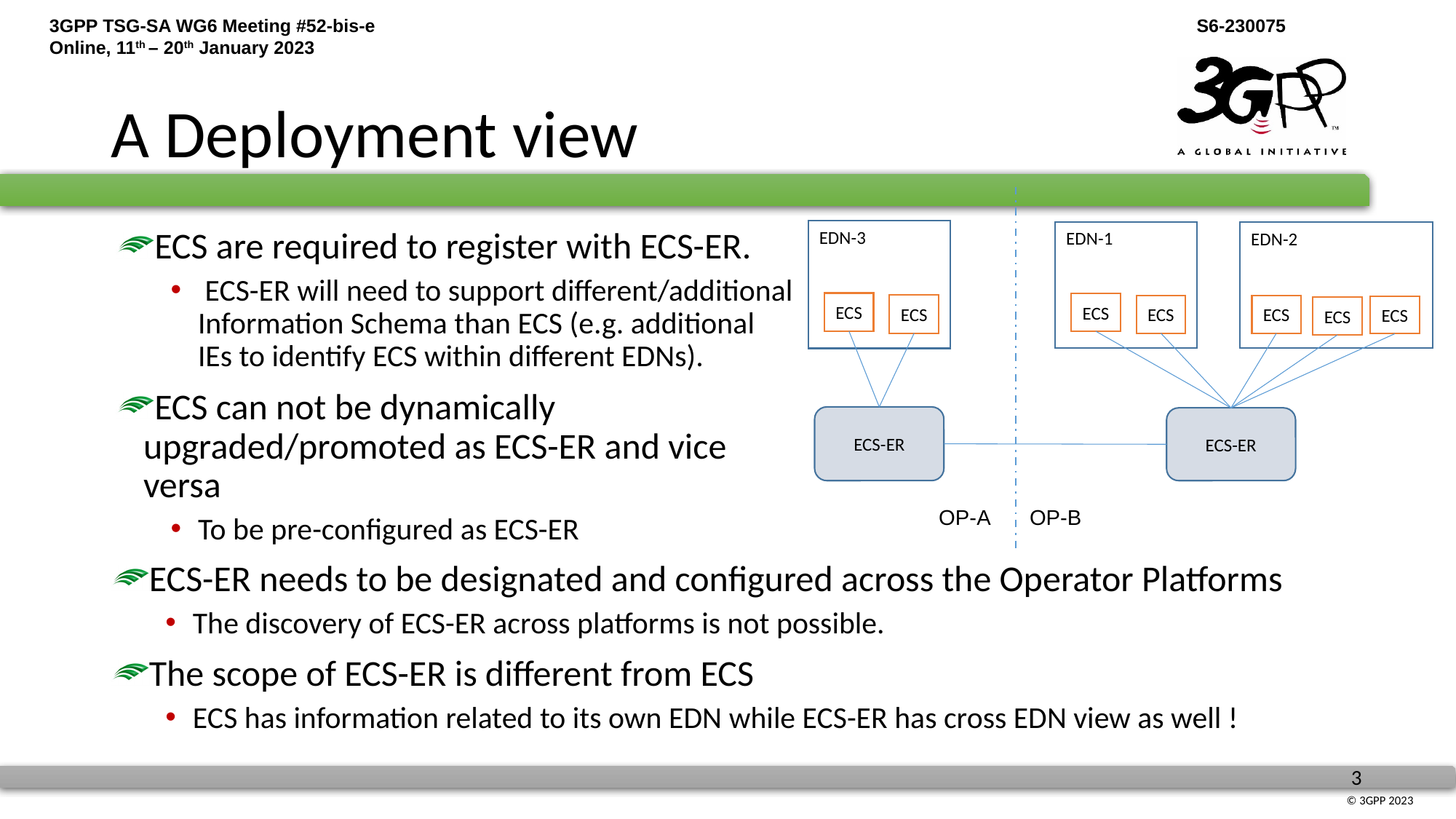

# A Deployment view
EDN-3
ECS
ECS
ECS-ER
OP-A
OP-B
EDN-1
EDN-2
ECS
ECS
ECS
ECS
ECS
ECS-ER
ECS are required to register with ECS-ER.
 ECS-ER will need to support different/additional Information Schema than ECS (e.g. additional IEs to identify ECS within different EDNs).
ECS can not be dynamically upgraded/promoted as ECS-ER and vice versa
To be pre-configured as ECS-ER
ECS-ER needs to be designated and configured across the Operator Platforms
The discovery of ECS-ER across platforms is not possible.
The scope of ECS-ER is different from ECS
ECS has information related to its own EDN while ECS-ER has cross EDN view as well !